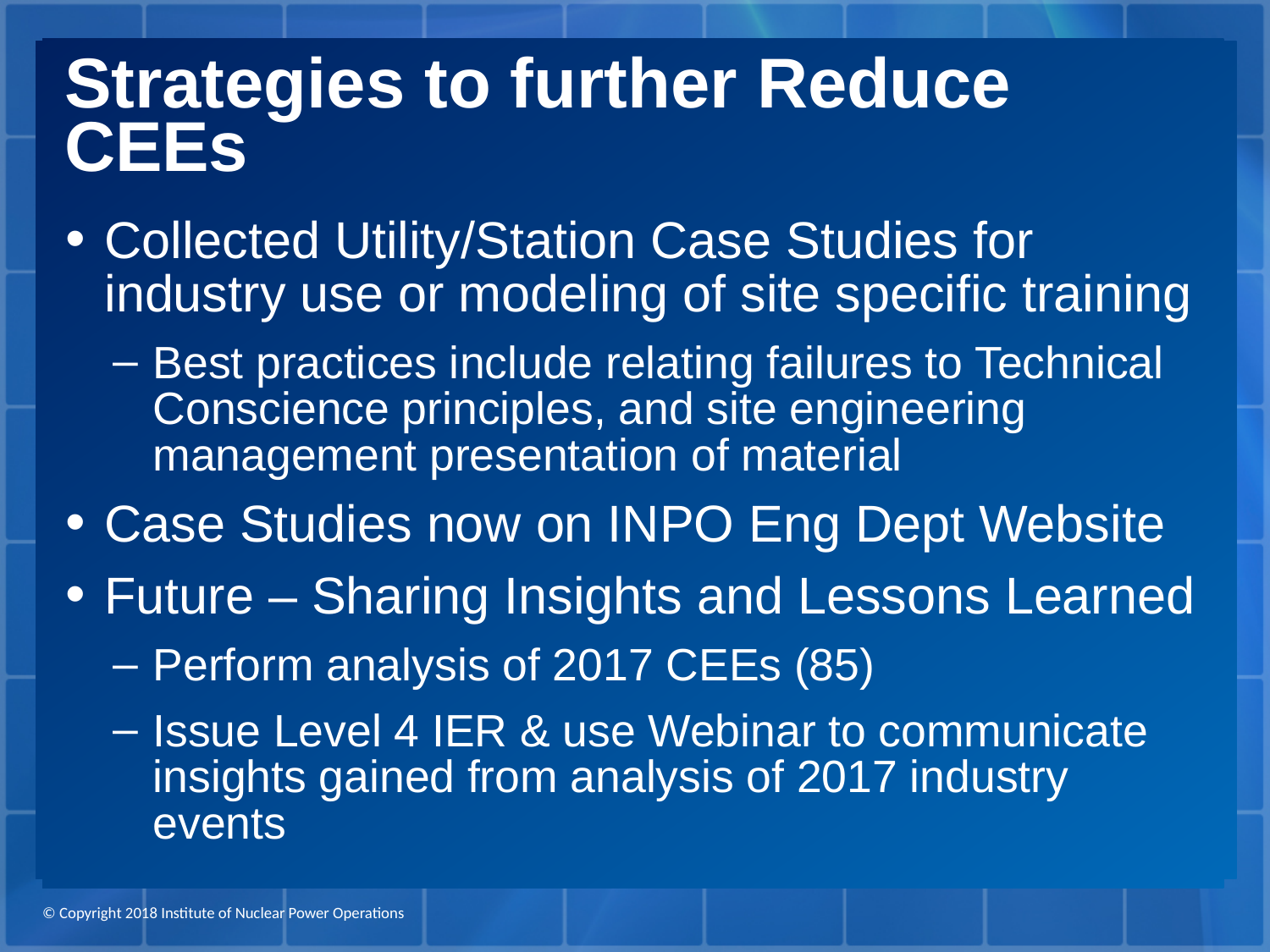

# Strategies to further Reduce CEEs
Collected Utility/Station Case Studies for industry use or modeling of site specific training
Best practices include relating failures to Technical Conscience principles, and site engineering management presentation of material
Case Studies now on INPO Eng Dept Website
Future – Sharing Insights and Lessons Learned
Perform analysis of 2017 CEEs (85)
Issue Level 4 IER & use Webinar to communicate insights gained from analysis of 2017 industry events